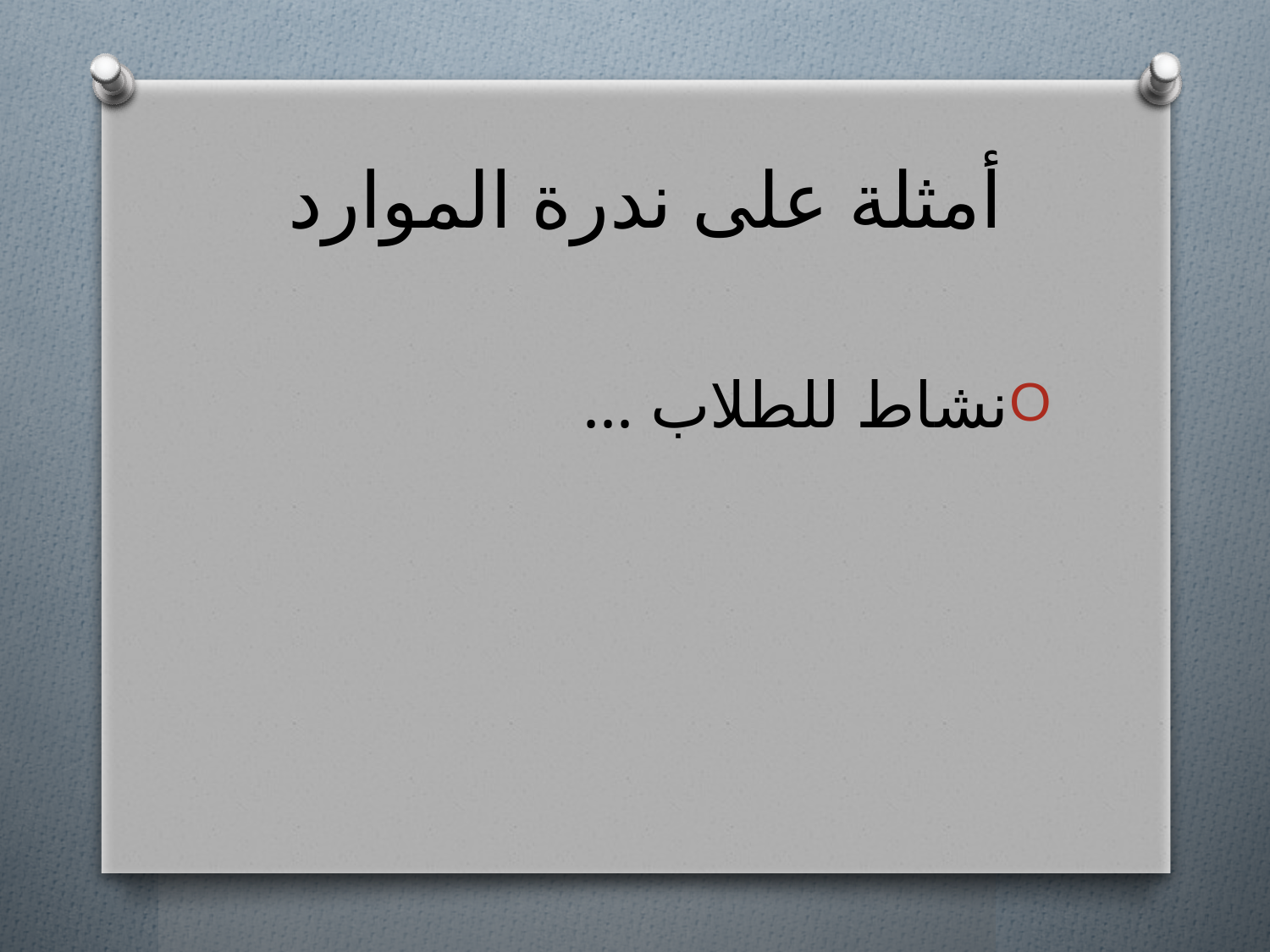

# أمثلة على ندرة الموارد

نشاط للطلاب ...